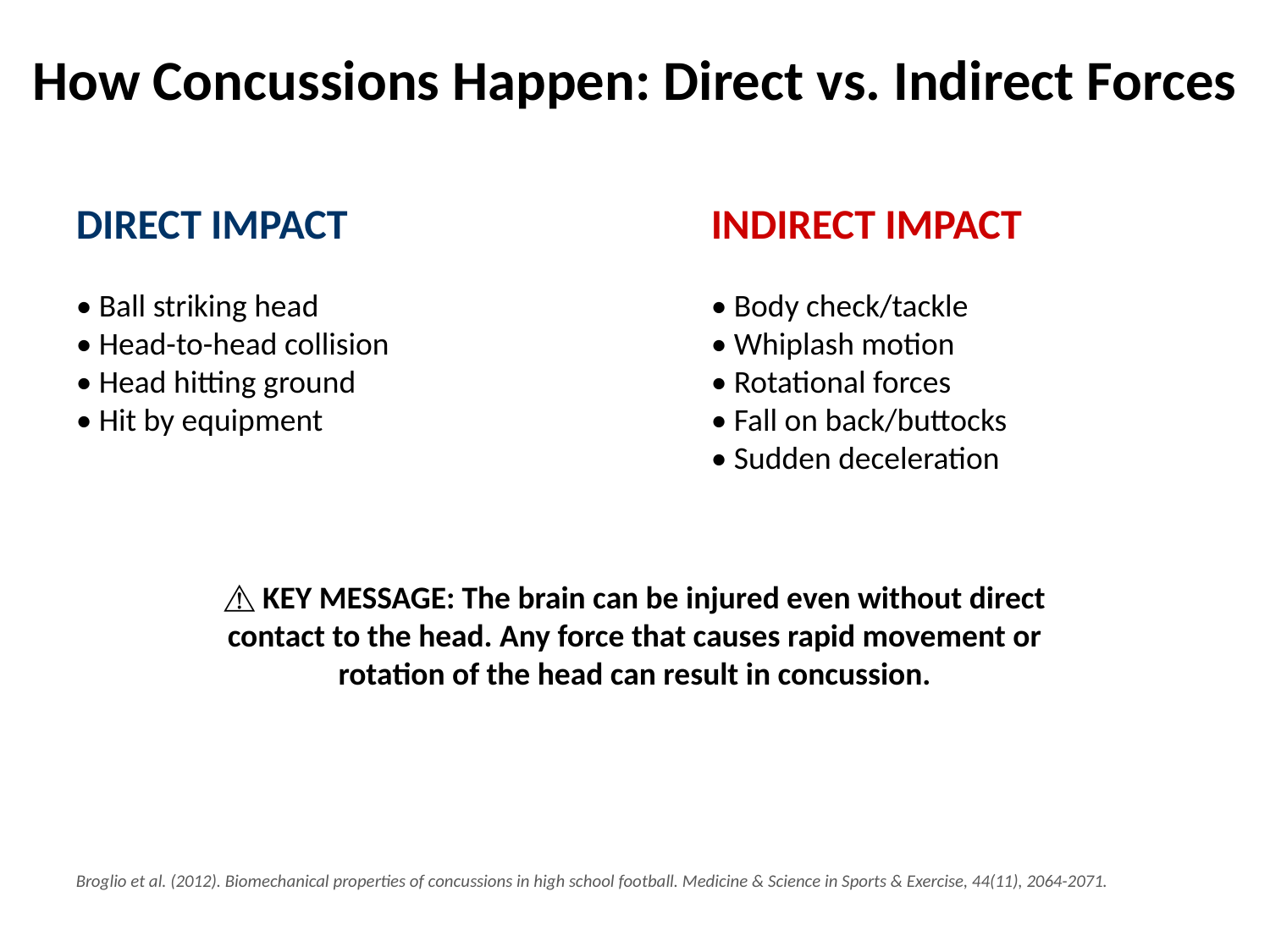

How Concussions Happen: Direct vs. Indirect Forces
DIRECT IMPACT
• Ball striking head
• Head-to-head collision
• Head hitting ground
• Hit by equipment
INDIRECT IMPACT
• Body check/tackle
• Whiplash motion
• Rotational forces
• Fall on back/buttocks
• Sudden deceleration
⚠️ KEY MESSAGE: The brain can be injured even without direct contact to the head. Any force that causes rapid movement or rotation of the head can result in concussion.
Broglio et al. (2012). Biomechanical properties of concussions in high school football. Medicine & Science in Sports & Exercise, 44(11), 2064-2071.